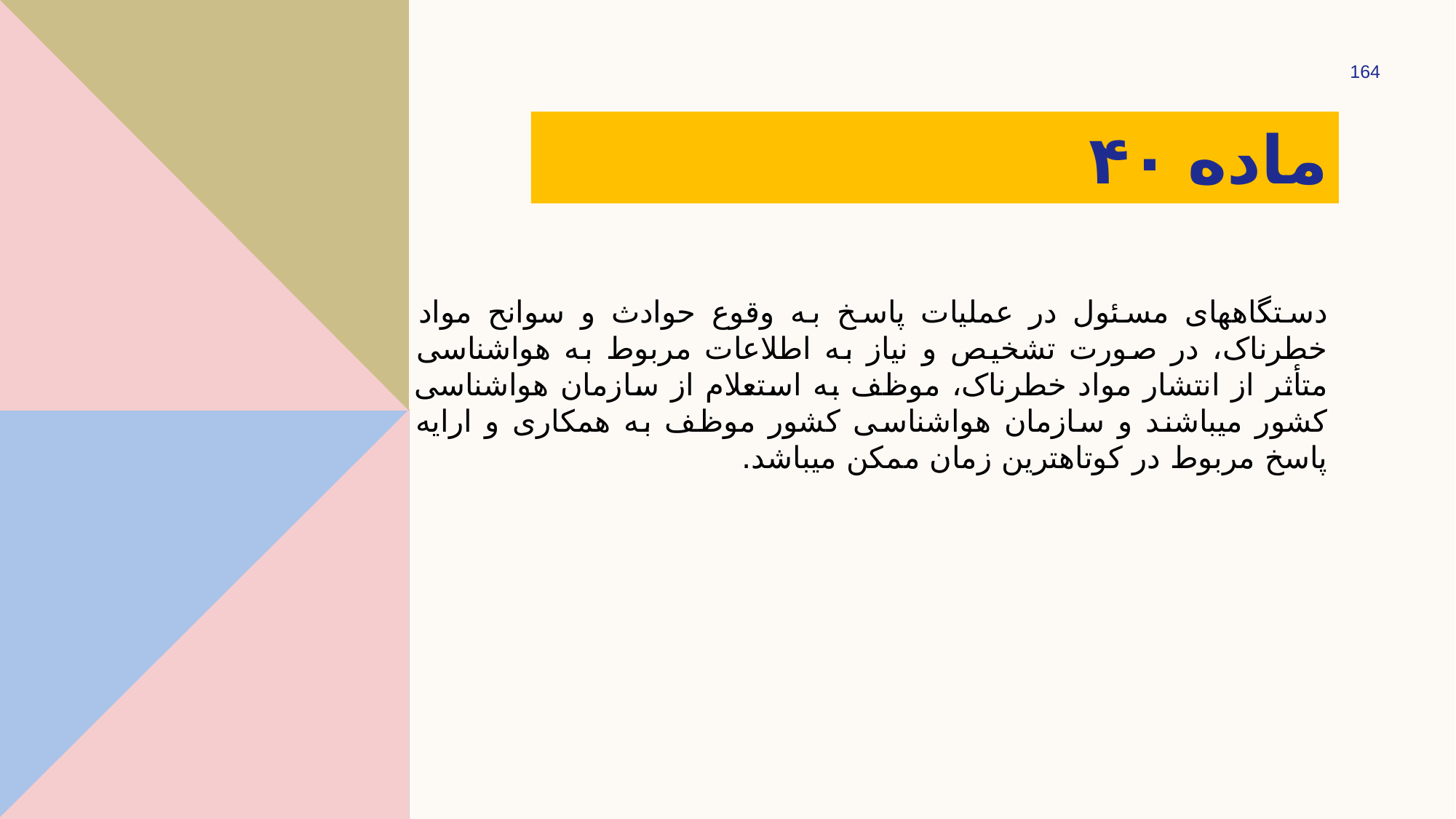

164
# ماده ۴۰
دستگاه­های مسئول در عملیات پاسخ به وقوع حوادث و سوانح مواد خطرناک، در صورت تشخیص و نیاز به اطلاعات مربوط به هواشناسی متأثر از انتشار مواد خطرناک، موظف به استعلام از سازمان هواشناسی کشور می­باشند و سازمان هواشناسی کشور موظف به همکاری و ارایه پاسخ مربوط در کوتاه­ترین زمان ممکن می­باشد.